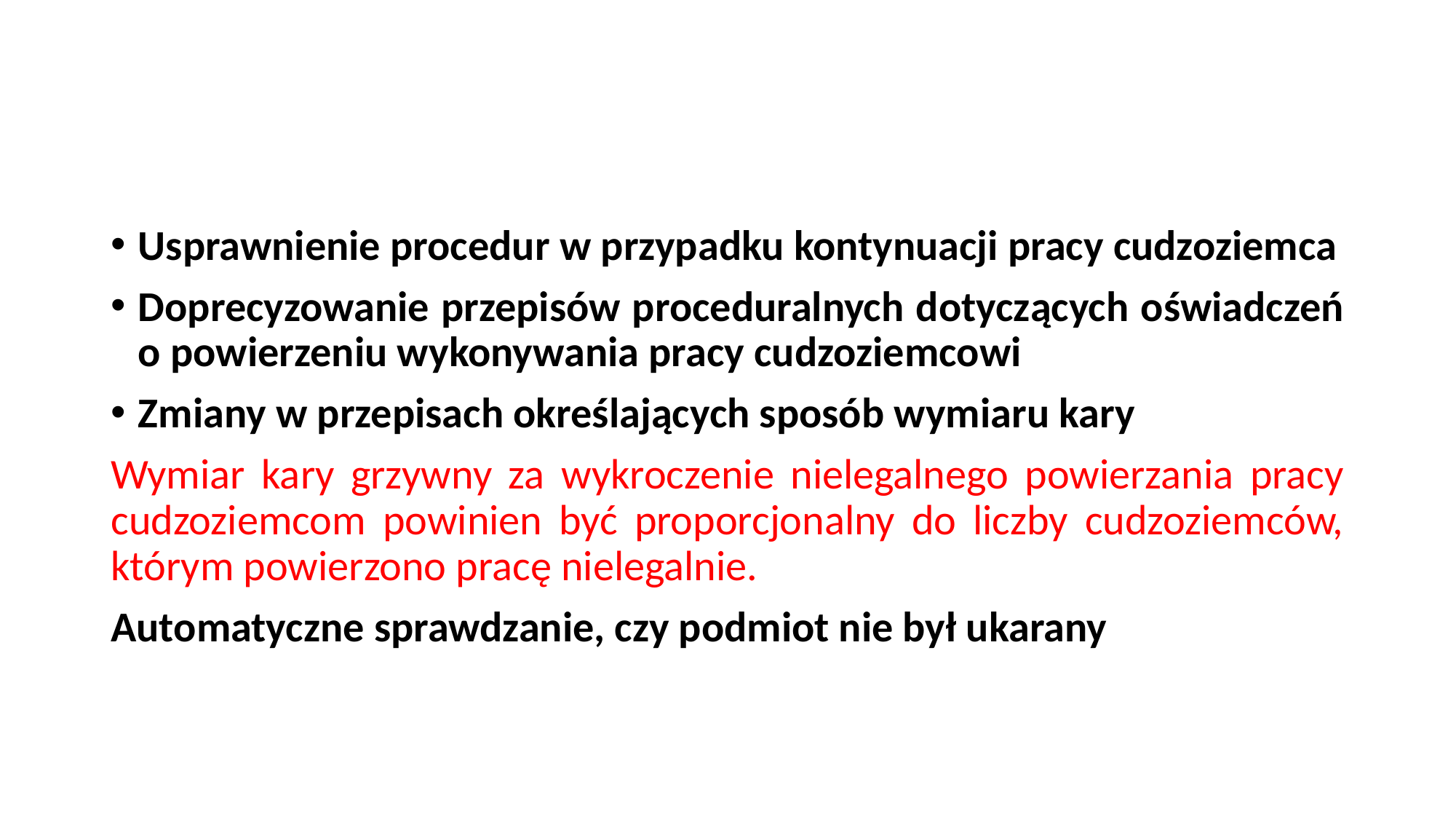

Usprawnienie procedur w przypadku kontynuacji pracy cudzoziemca
Doprecyzowanie przepisów proceduralnych dotyczących oświadczeń o powierzeniu wykonywania pracy cudzoziemcowi
Zmiany w przepisach określających sposób wymiaru kary
Wymiar kary grzywny za wykroczenie nielegalnego powierzania pracy cudzoziemcom powinien być proporcjonalny do liczby cudzoziemców, którym powierzono pracę nielegalnie.
Automatyczne sprawdzanie, czy podmiot nie był ukarany